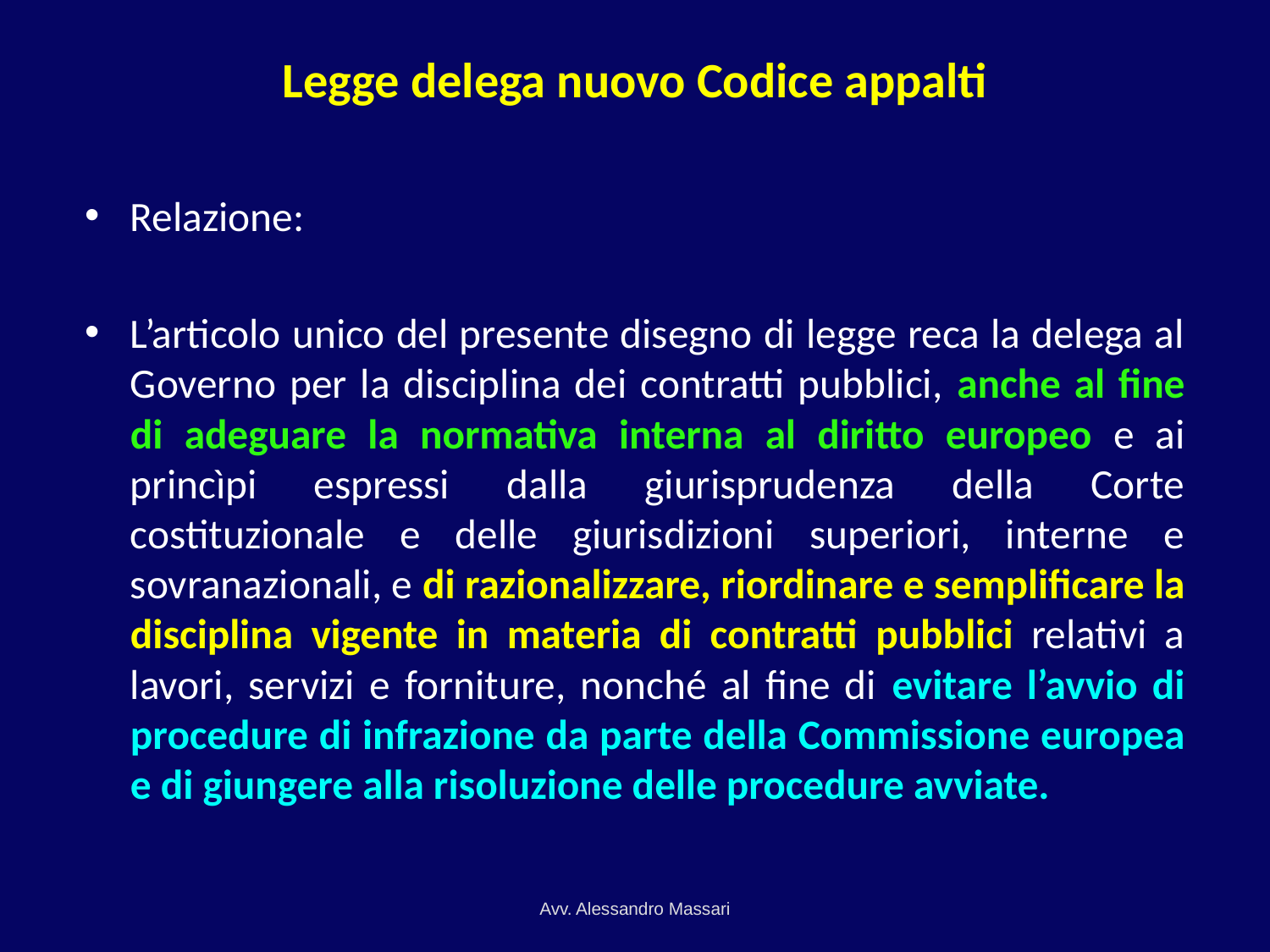

# Legge delega nuovo Codice appalti
Relazione:

L’articolo unico del presente disegno di legge reca la delega al Governo per la disciplina dei contratti pubblici, anche al fine di adeguare la normativa interna al diritto europeo e ai princìpi espressi dalla giurisprudenza della Corte costituzionale e delle giurisdizioni superiori, interne e sovranazionali, e di razionalizzare, riordinare e semplificare la disciplina vigente in materia di contratti pubblici relativi a lavori, servizi e forniture, nonché al fine di evitare l’avvio di procedure di infrazione da parte della Commissione europea e di giungere alla risoluzione delle procedure avviate.
Avv. Alessandro Massari